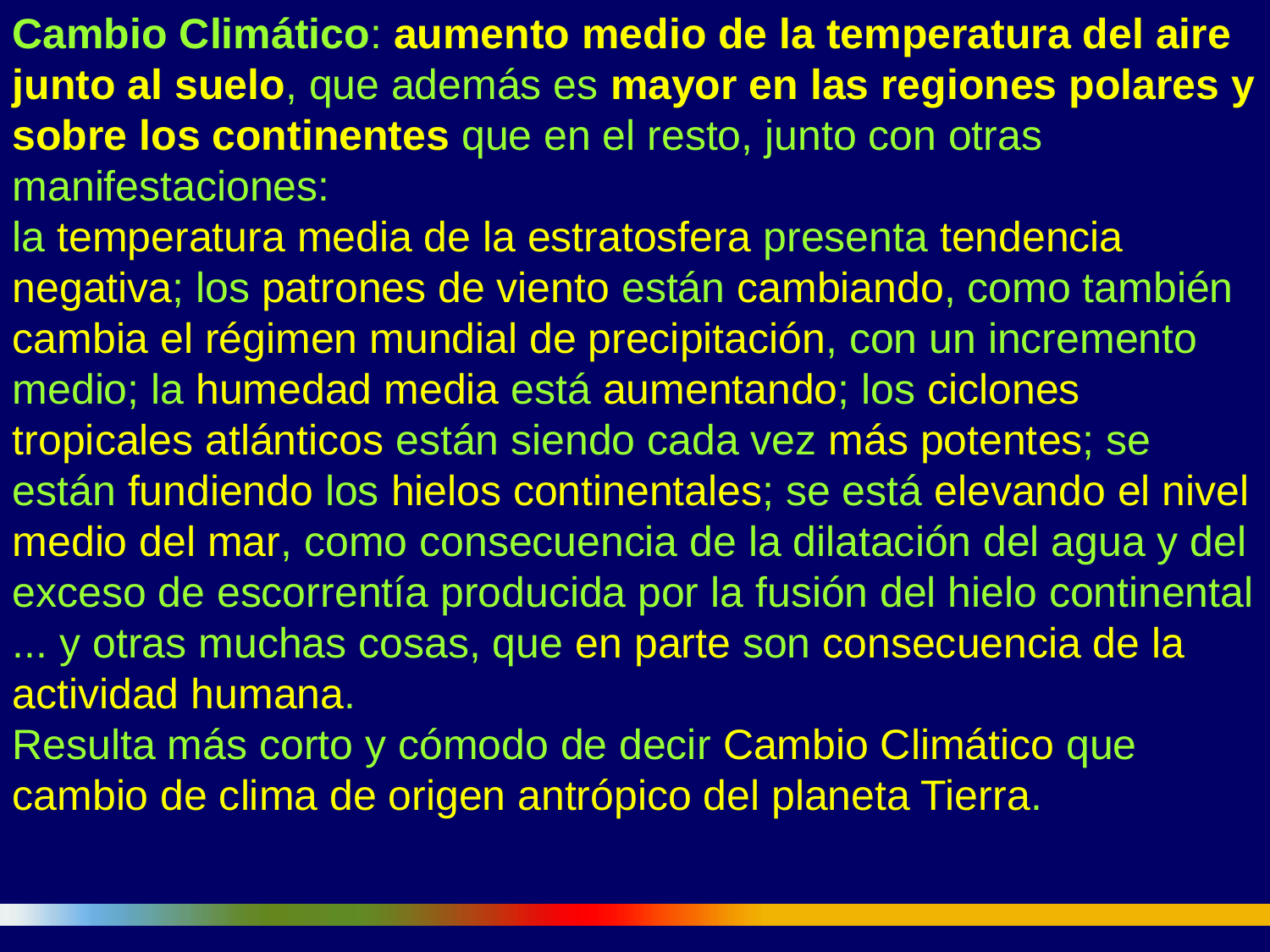

Cambio Climático: aumento medio de la temperatura del aire junto al suelo, que además es mayor en las regiones polares y sobre los continentes que en el resto, junto con otras manifestaciones:
la temperatura media de la estratosfera presenta tendencia negativa; los patrones de viento están cambiando, como también cambia el régimen mundial de precipitación, con un incremento medio; la humedad media está aumentando; los ciclones tropicales atlánticos están siendo cada vez más potentes; se están fundiendo los hielos continentales; se está elevando el nivel medio del mar, como consecuencia de la dilatación del agua y del exceso de escorrentía producida por la fusión del hielo continental ... y otras muchas cosas, que en parte son consecuencia de la actividad humana.
Resulta más corto y cómodo de decir Cambio Climático que cambio de clima de origen antrópico del planeta Tierra.